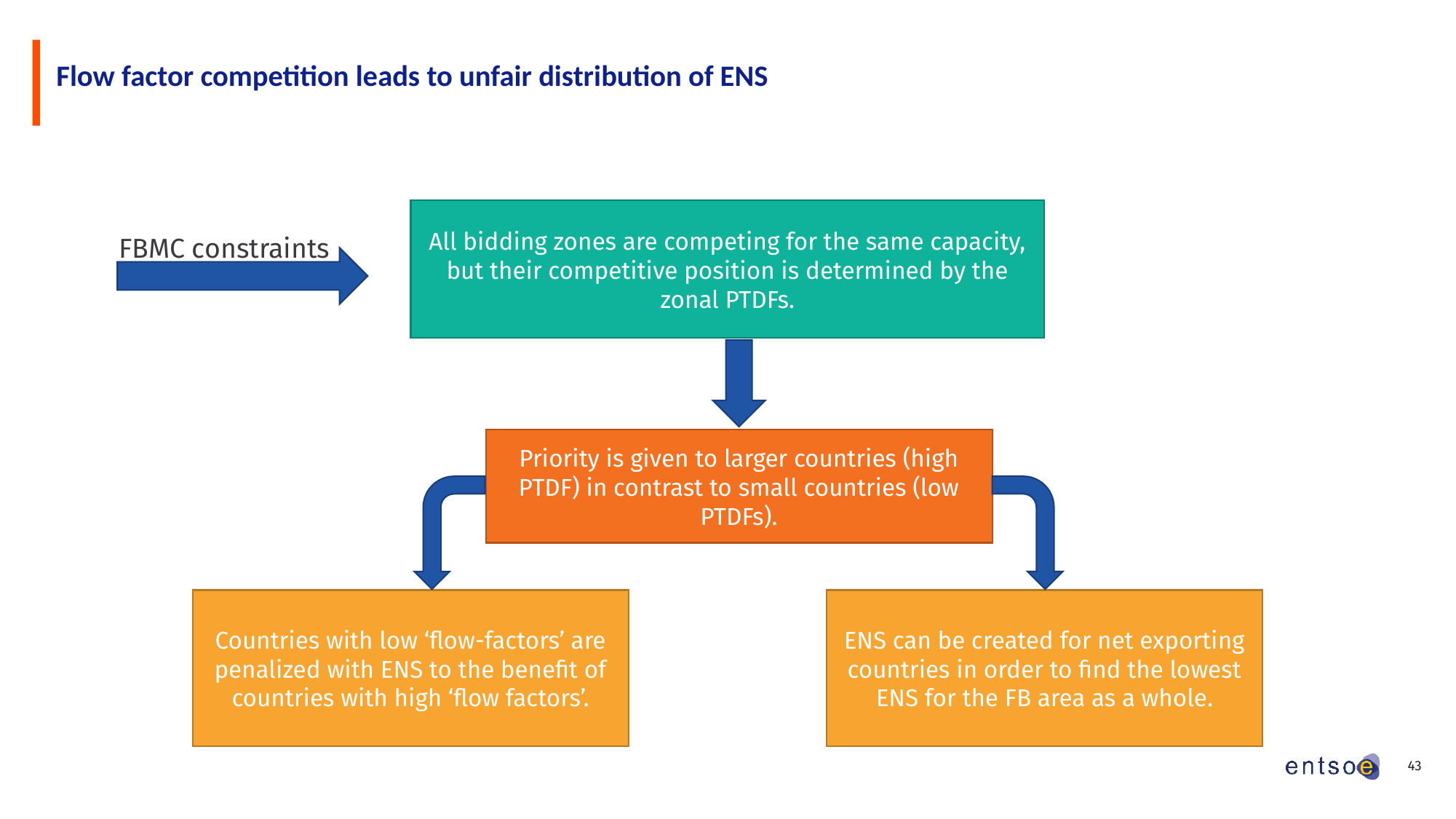

# Flow factor competition leads to unfair distribution of ENS
All bidding zones are competing for the same capacity, but their competitive position is determined by the zonal PTDFs.
FBMC constraints

Priority is given to larger countries (high PTDF) in contrast to small countries (low PTDFs).

ENS can be created for net exporting countries in order to find the lowest ENS for the FB area as a whole.
Countries with low ‘flow-factors’ are penalized with ENS to the benefit of countries with high ‘flow factors’.